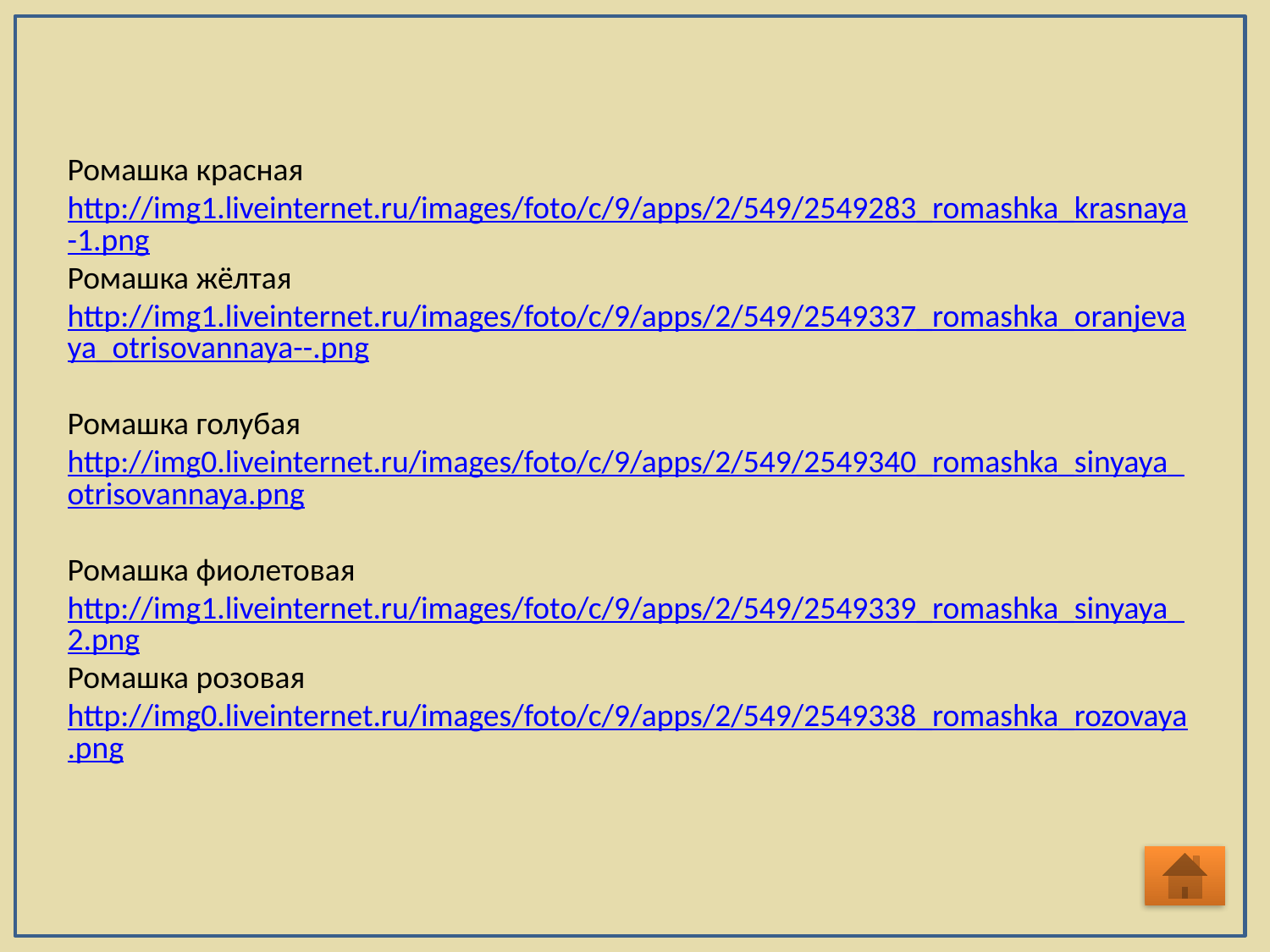

Ромашка красная http://img1.liveinternet.ru/images/foto/c/9/apps/2/549/2549283_romashka_krasnaya-1.png
Ромашка жёлтая http://img1.liveinternet.ru/images/foto/c/9/apps/2/549/2549337_romashka_oranjevaya_otrisovannaya--.png
Ромашка голубая http://img0.liveinternet.ru/images/foto/c/9/apps/2/549/2549340_romashka_sinyaya_otrisovannaya.png
Ромашка фиолетовая http://img1.liveinternet.ru/images/foto/c/9/apps/2/549/2549339_romashka_sinyaya_2.png
Ромашка розовая http://img0.liveinternet.ru/images/foto/c/9/apps/2/549/2549338_romashka_rozovaya.png